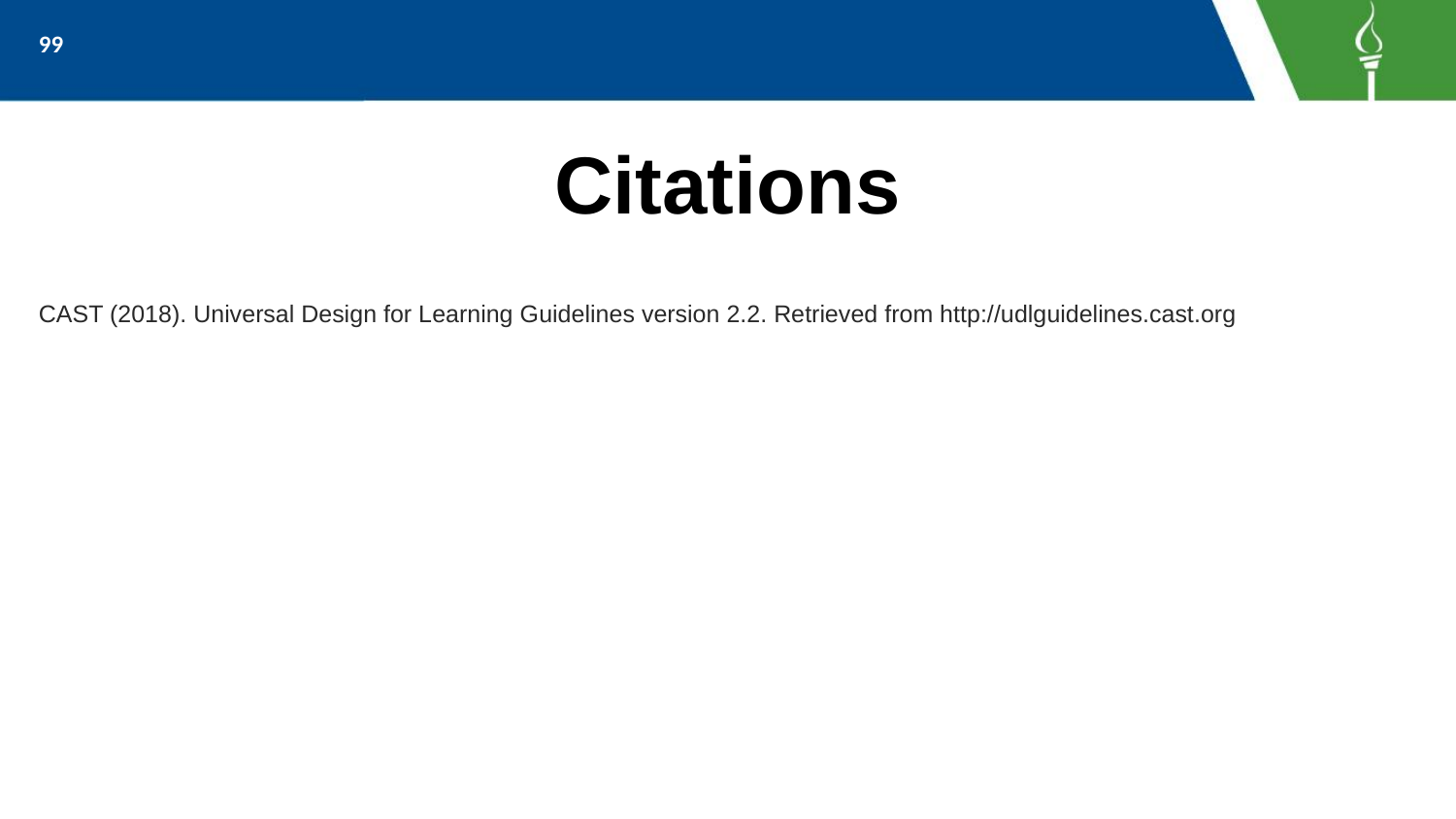

99
# Citations

CAST (2018). Universal Design for Learning Guidelines version 2.2. Retrieved from http://udlguidelines.cast.org